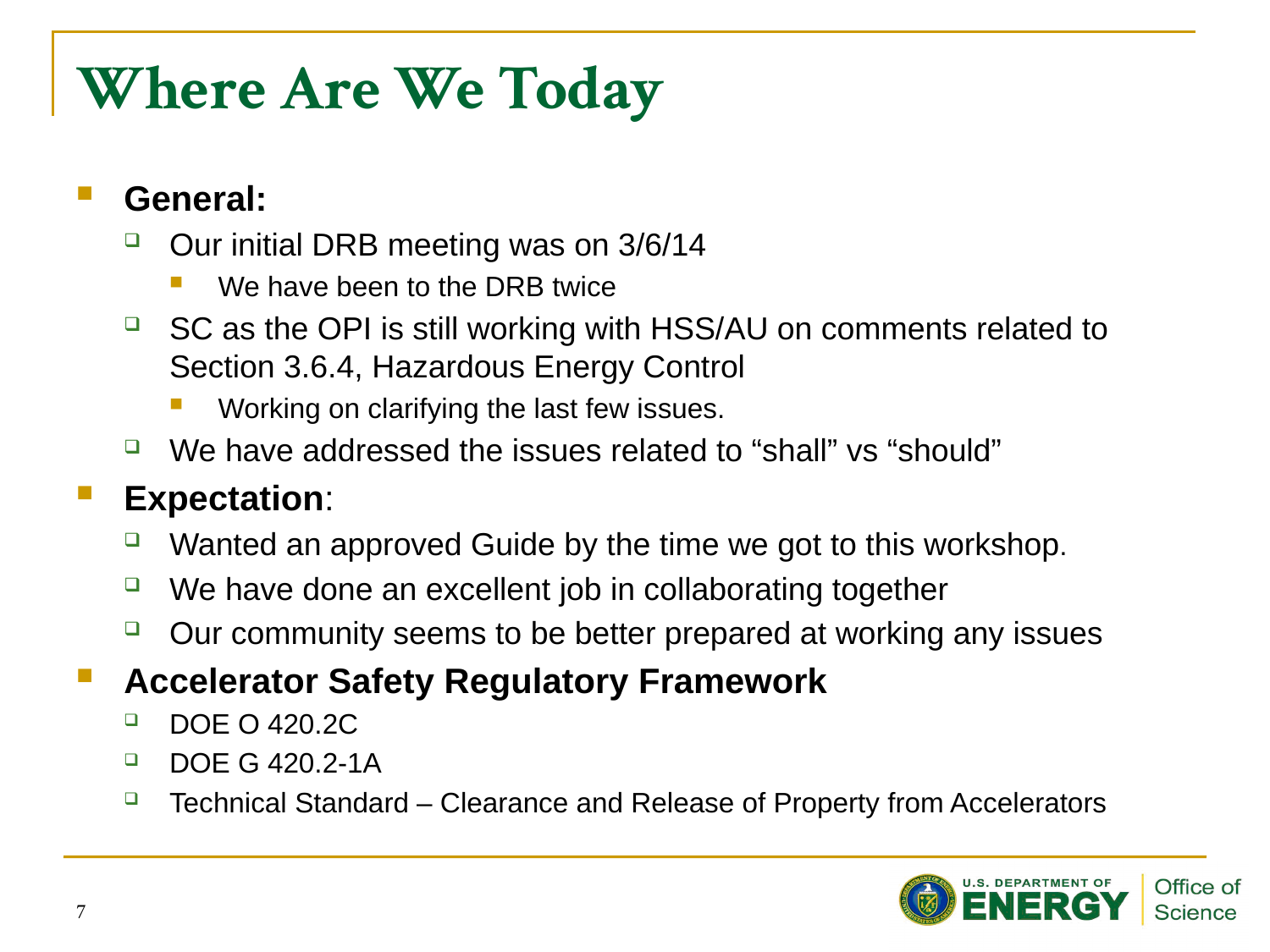

# Where Are We Today
General:
Our initial DRB meeting was on 3/6/14
We have been to the DRB twice
SC as the OPI is still working with HSS/AU on comments related to Section 3.6.4, Hazardous Energy Control
Working on clarifying the last few issues.
We have addressed the issues related to “shall” vs “should”
Expectation:
Wanted an approved Guide by the time we got to this workshop.
We have done an excellent job in collaborating together
Our community seems to be better prepared at working any issues
Accelerator Safety Regulatory Framework
DOE O 420.2C
DOE G 420.2-1A
Technical Standard – Clearance and Release of Property from Accelerators

7